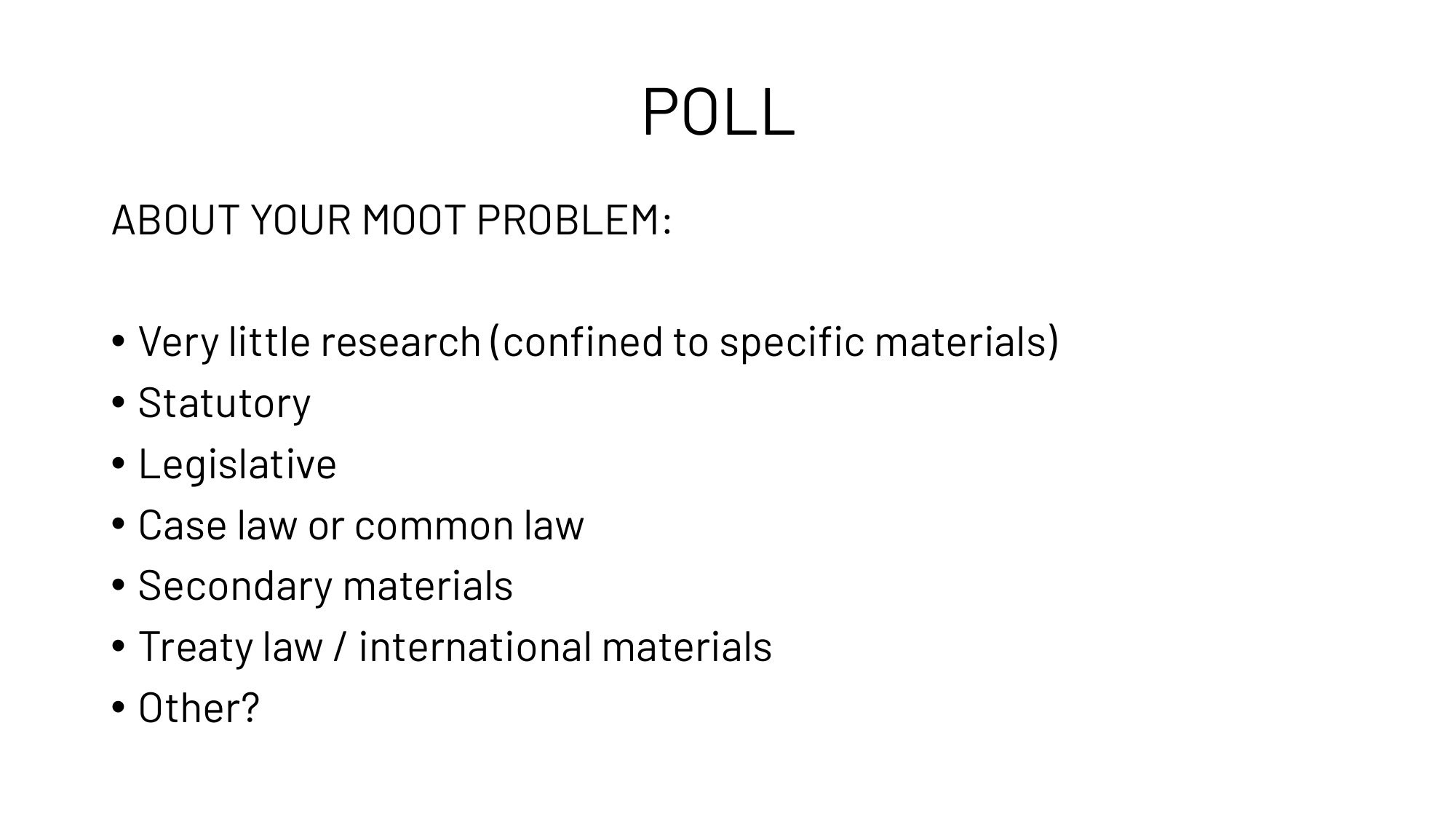

# POLL
ABOUT YOUR MOOT PROBLEM:

Very little research (confined to specific materials)
Statutory
Legislative
Case law or common law
Secondary materials
Treaty law / international materials
Other?